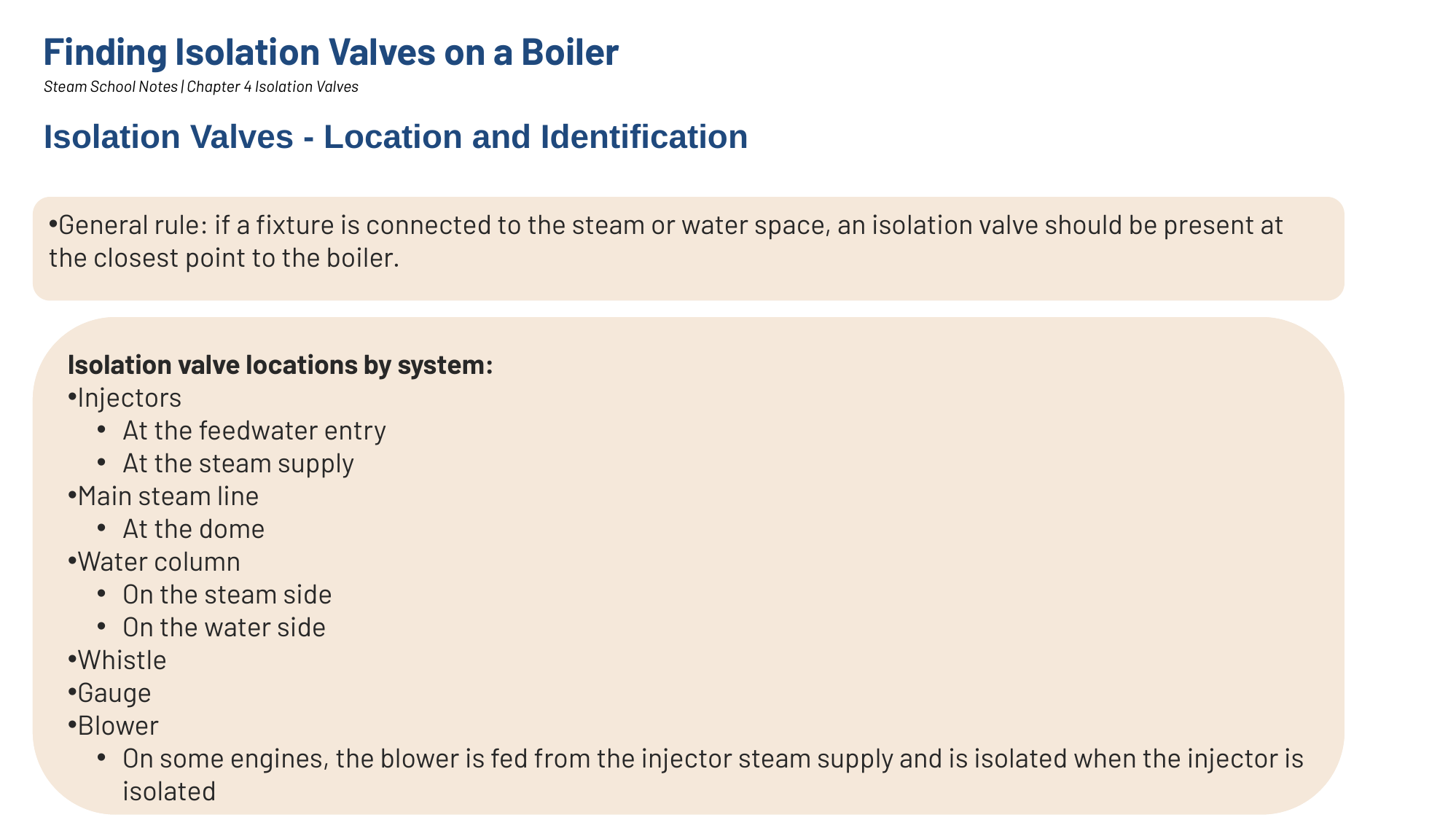

Finding Isolation Valves on a Boiler
Steam School Notes | Chapter 4 Isolation Valves
Isolation Valves - Location and Identification
General rule: if a fixture is connected to the steam or water space, an isolation valve should be present at the closest point to the boiler.
Isolation valve locations by system:
Injectors
At the feedwater entry
At the steam supply
Main steam line
At the dome
Water column
On the steam side
On the water side
Whistle
Gauge
Blower
On some engines, the blower is fed from the injector steam supply and is isolated when the injector is isolated
Isolation valve locations by system:
Injectors
At the feedwater entry
At the steam supply
Main steam line
At the dome
Water column
On the steam side
On the water side
Whistle
Gauge
Blower
On some engines, the blower is fed from the injector steam supply and is isolated when the injector is isolated